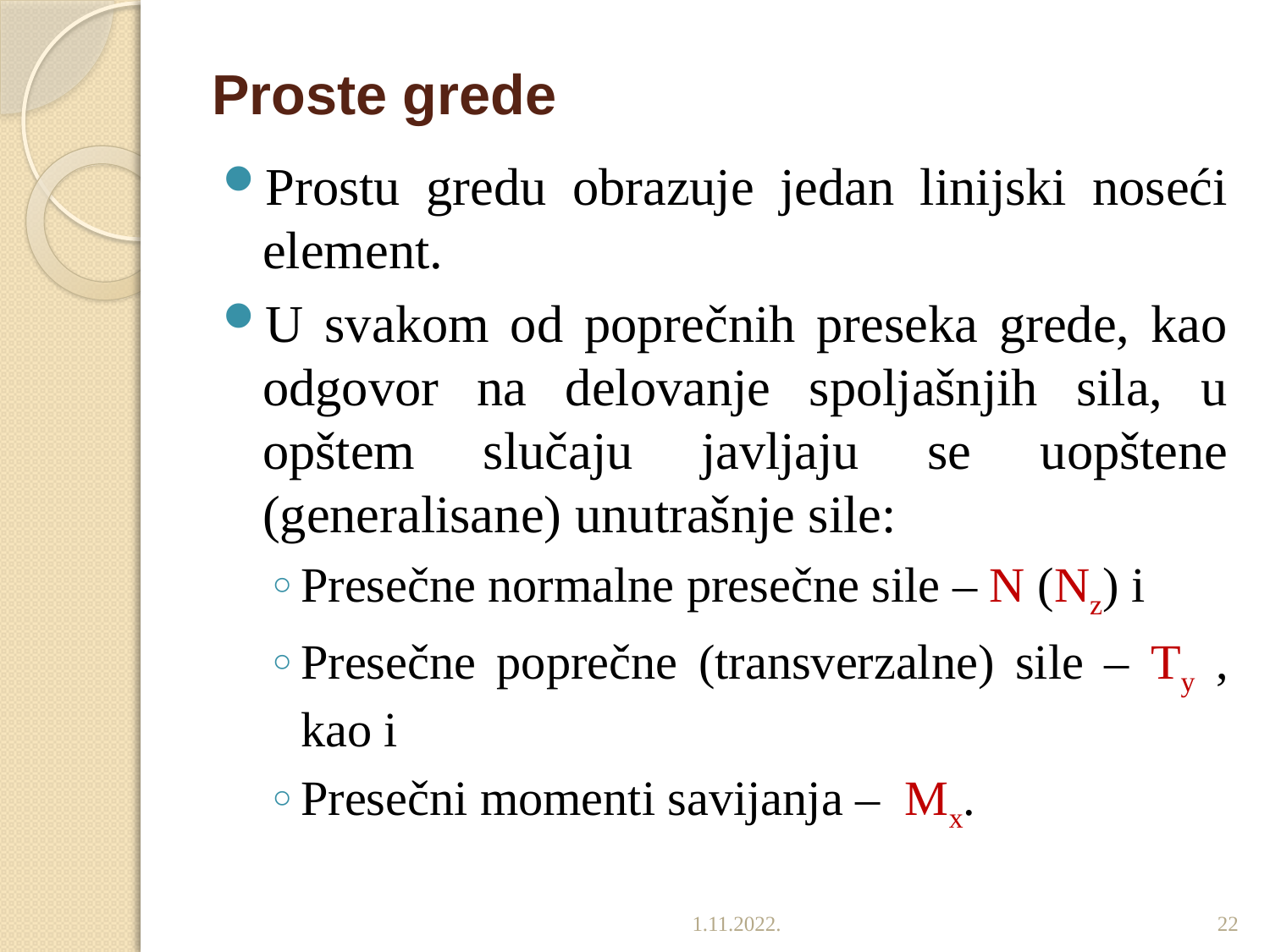

# Proste grede
Prostu gredu obrazuje jedan linijski noseći element.
U svakom od poprečnih preseka grede, kao odgovor na delovanje spoljašnjih sila, u opštem slučaju javljaju se uopštene (generalisane) unutrašnje sile:
Presečne normalne presečne sile – N (Nz) i
Presečne poprečne (transverzalne) sile – Ty , kao i
Presečni momenti savijanja –  Mx.
1.11.2022.
22